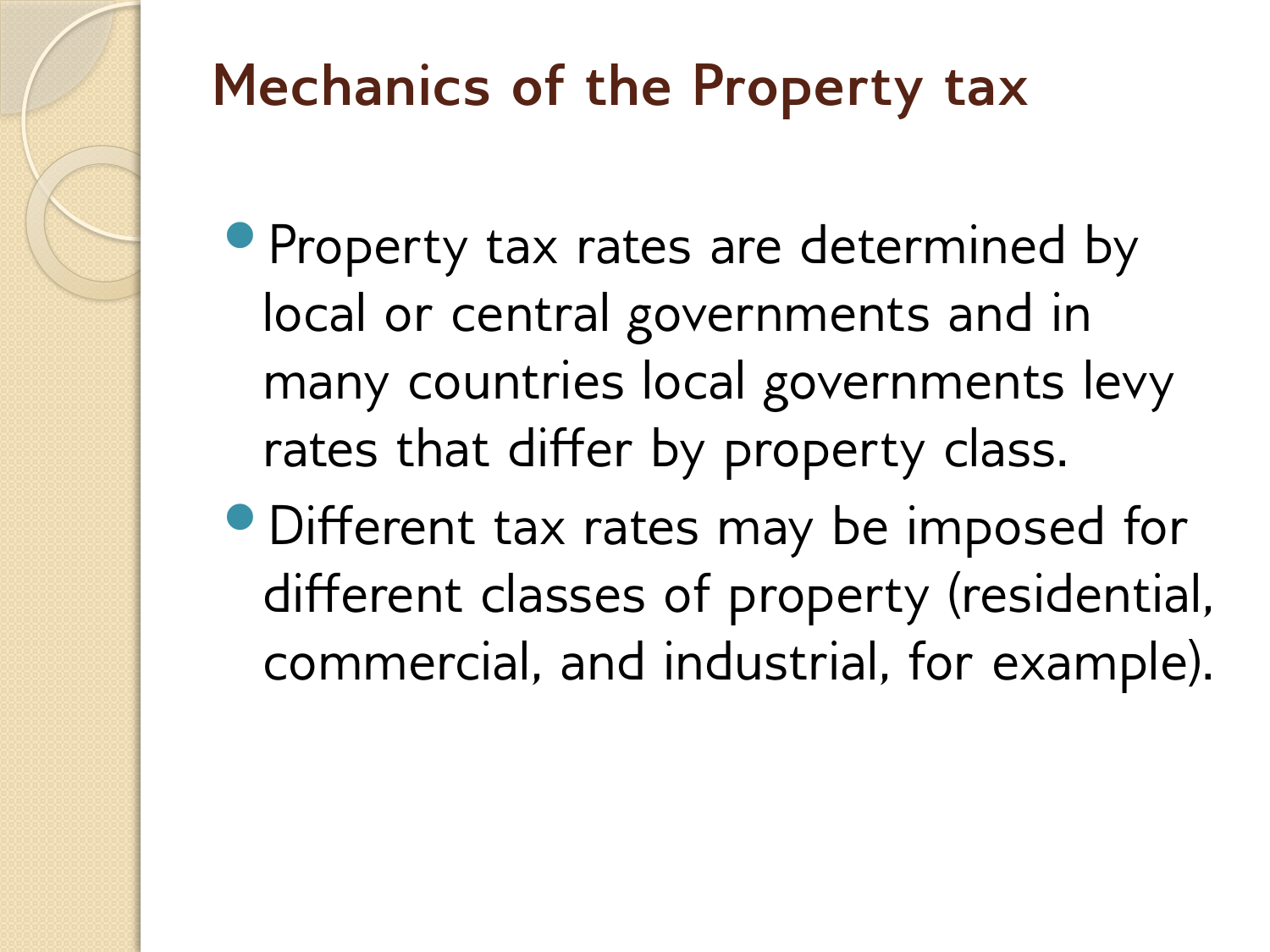

# Mechanics of the Property tax
Property tax rates are determined by local or central governments and in many countries local governments levy rates that differ by property class.
Different tax rates may be imposed for different classes of property (residential, commercial, and industrial, for example).